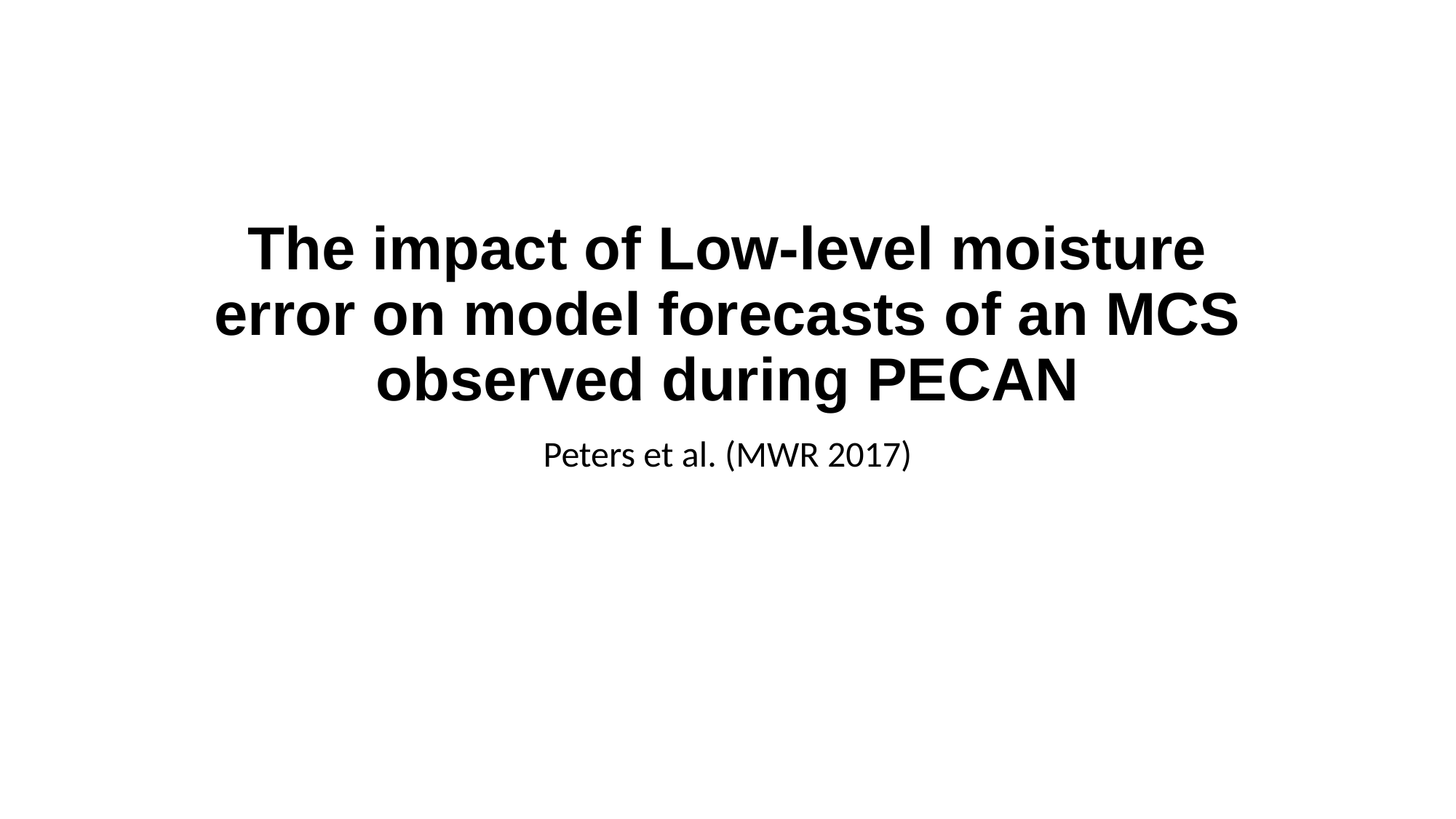

# The impact of Low-level moisture error on model forecasts of an MCS observed during PECAN
Peters et al. (MWR 2017)